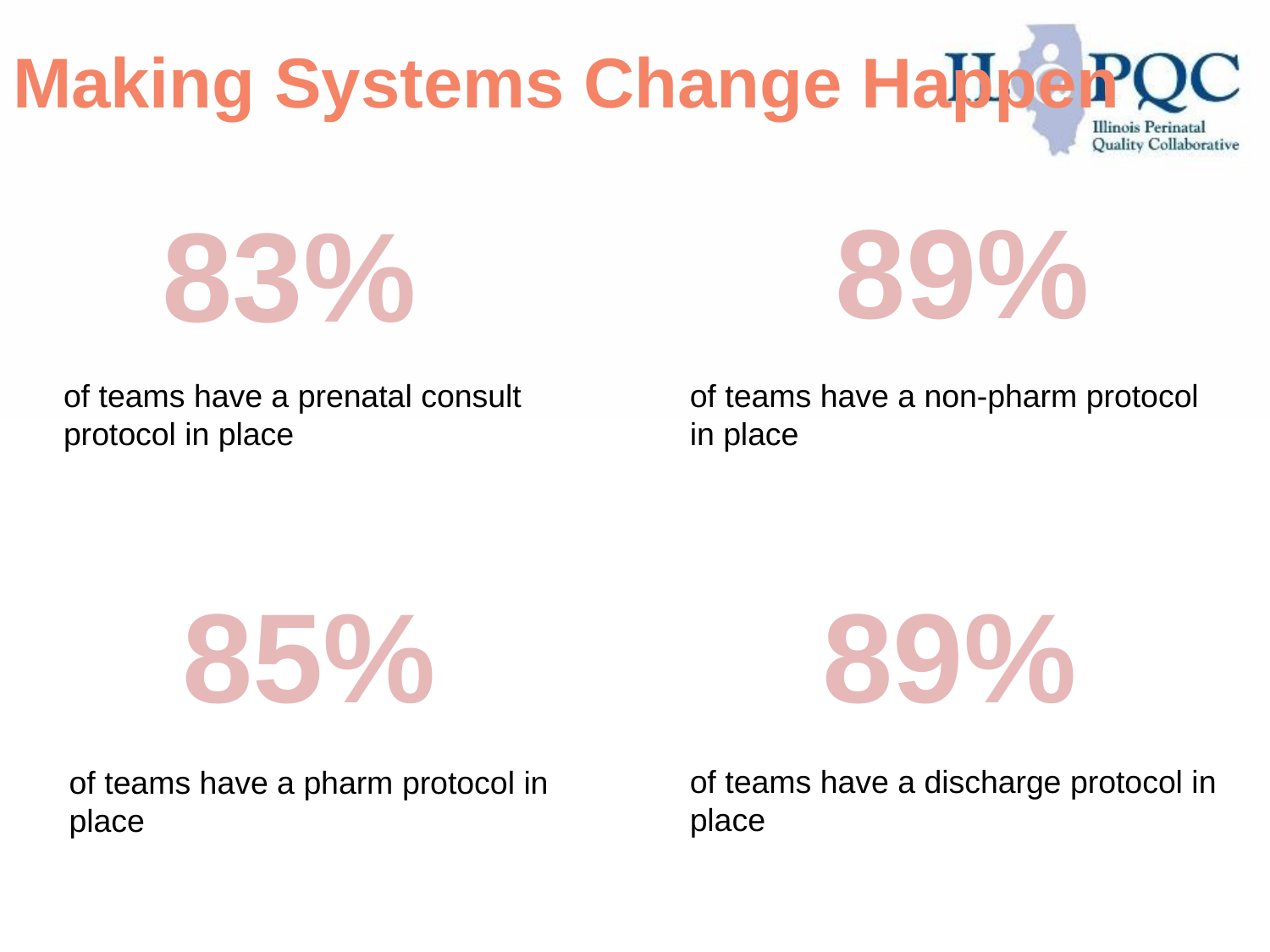

# Making Systems Change Happen
89%
83%
of teams have a non-pharm protocol in place
of teams have a prenatal consult protocol in place

89%
85%
of teams have a discharge protocol in place
of teams have a pharm protocol in place